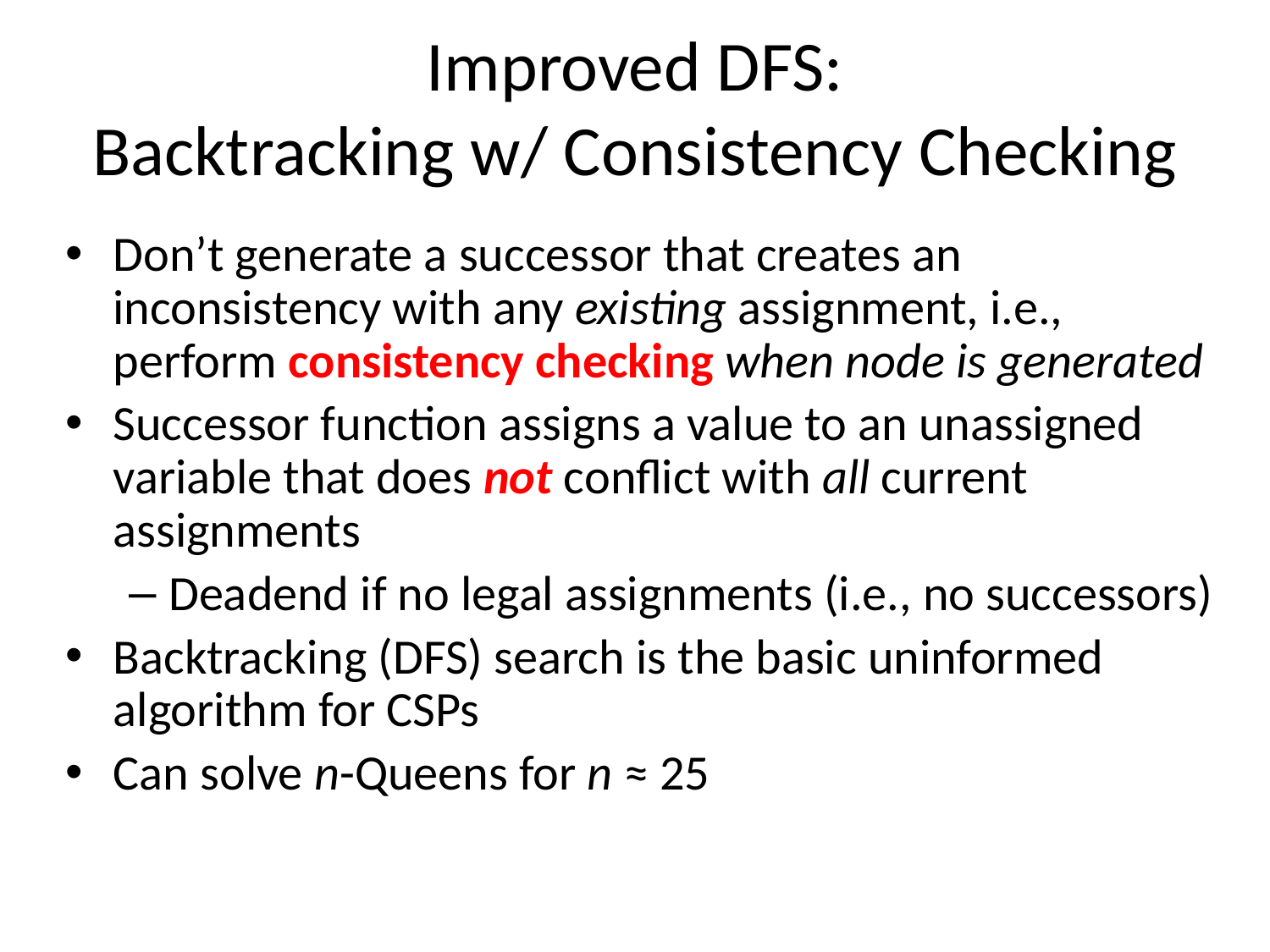

# Improved DFS: Backtracking w/ Consistency Checking
Don’t generate a successor that creates an inconsistency with any existing assignment, i.e., perform consistency checking when node is generated
Successor function assigns a value to an unassigned variable that does not conflict with all current assignments
Deadend if no legal assignments (i.e., no successors)
Backtracking (DFS) search is the basic uninformed algorithm for CSPs
Can solve n-Queens for n ≈ 25